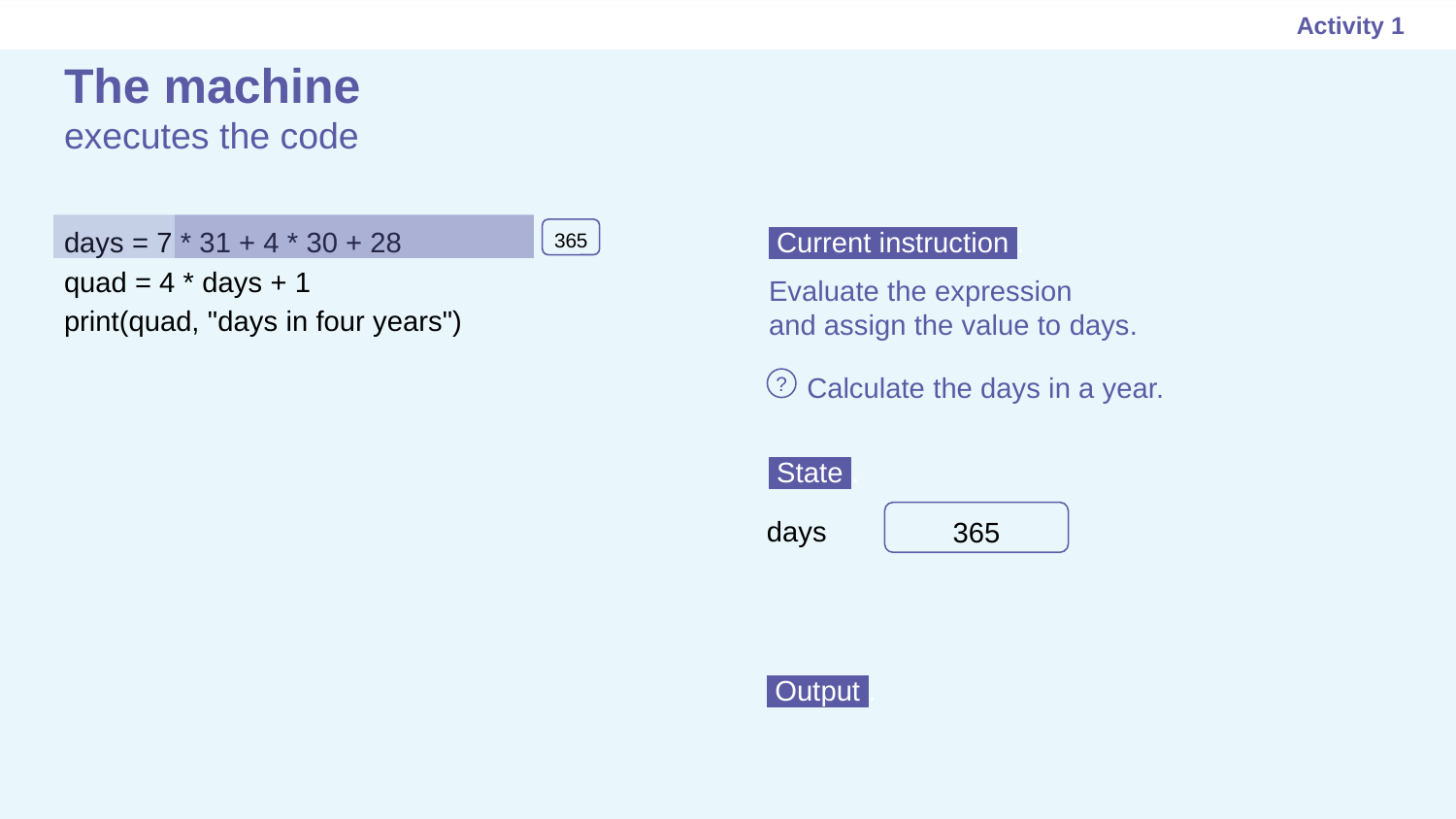

Activity 1
The machine
executes the code
days = 7 * 31 + 4 * 30 + 28
quad = 4 * days + 1
print(quad, "days in four years")
 Current instruction .

365
Evaluate the expression
and assign the value to days.
     Calculate the days in a year.
?
 State .
days
365
 Output .